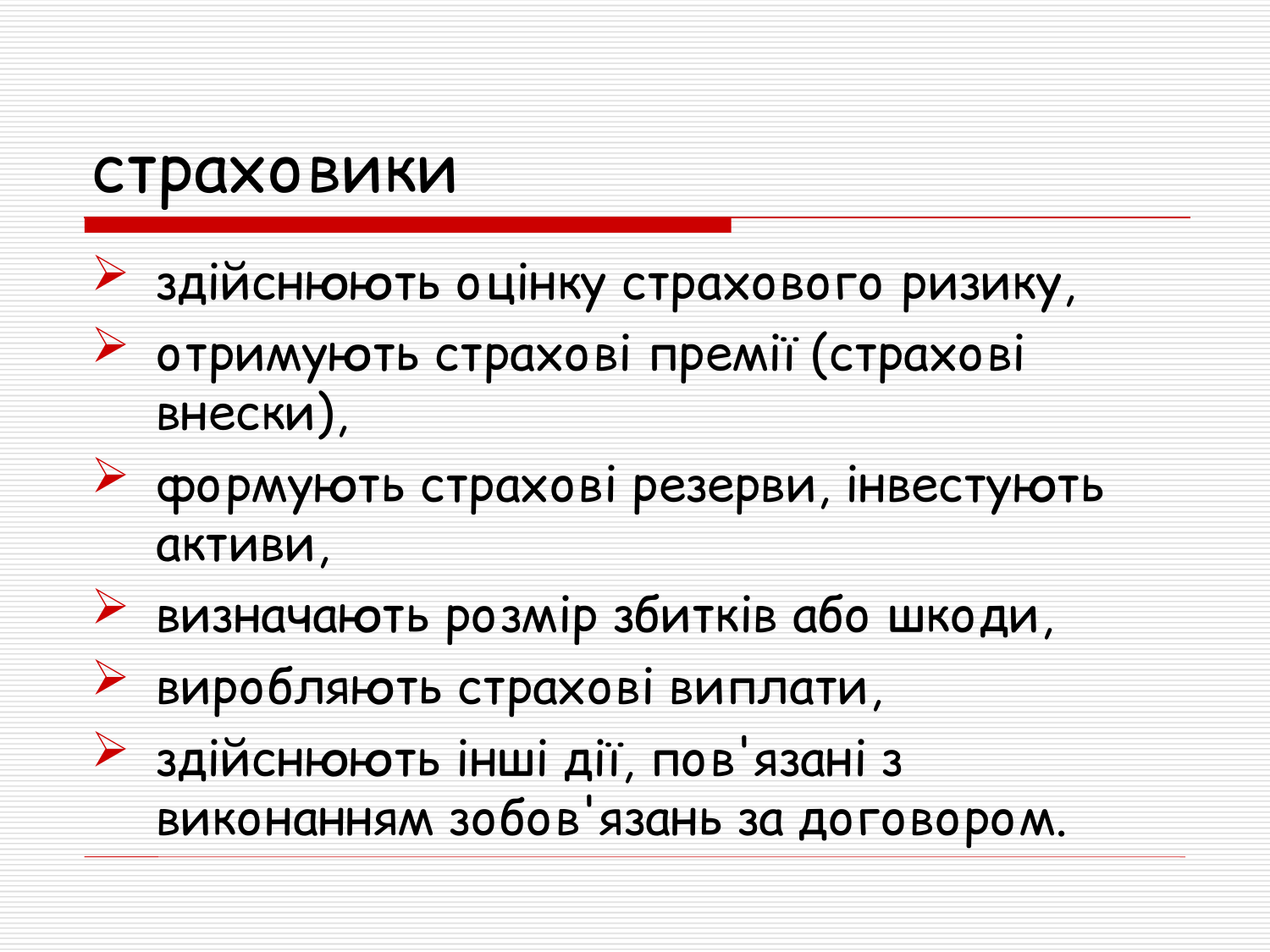

страховики
здійснюють оцінку страхового ризику,
отримують страхові премії (страхові внески),
формують страхові резерви, інвестують активи,
визначають розмір збитків або шкоди,
виробляють страхові виплати,
здійснюють інші дії, пов'язані з виконанням зобов'язань за договором.